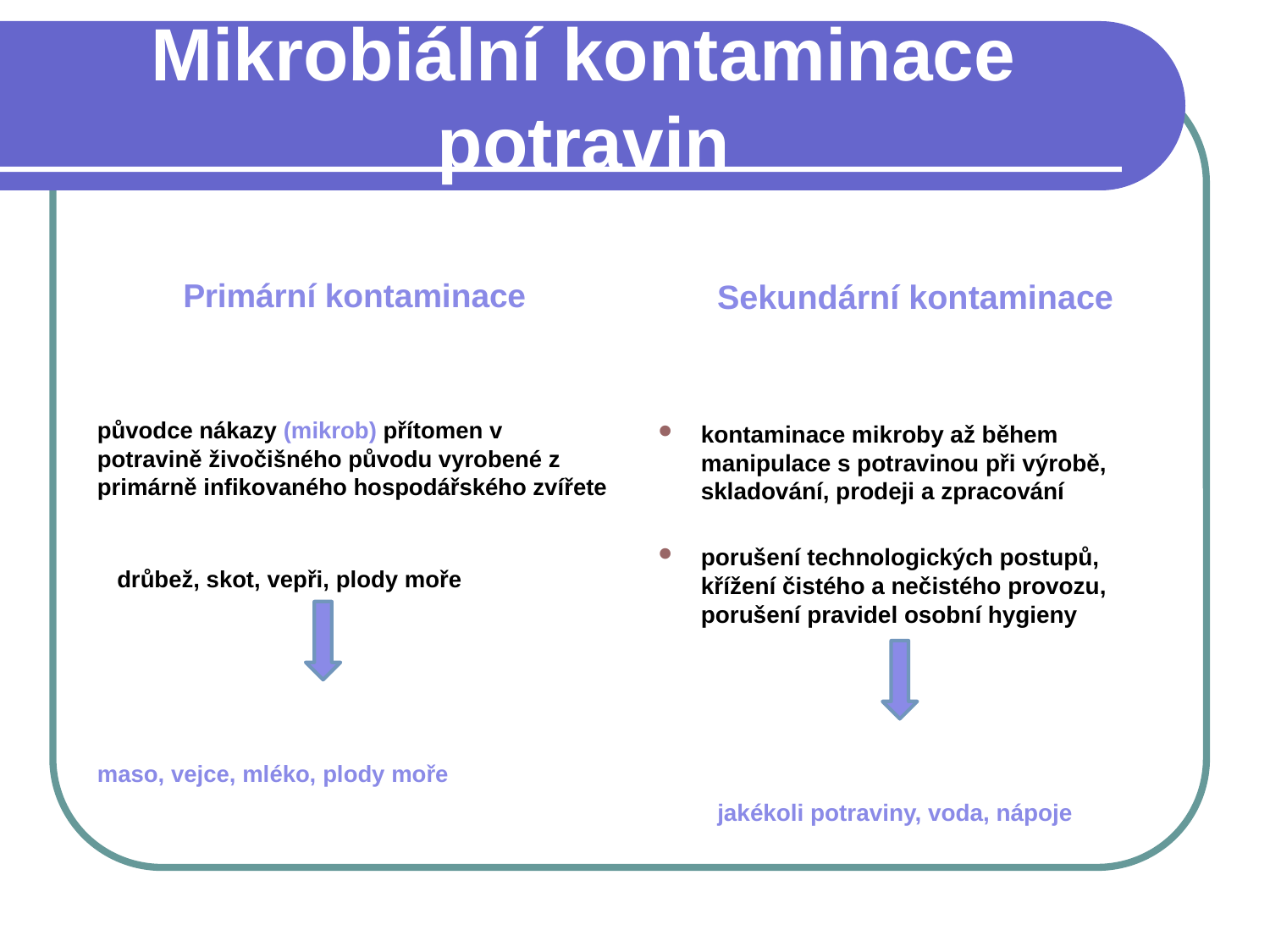

# Mikrobiální kontaminace potravin

Primární kontaminace

původce nákazy (mikrob) přítomen v potravině živočišného původu vyrobené z primárně infikovaného hospodářského zvířete

   drůbež, skot, vepři, plody moře

maso, vejce, mléko, plody moře

Sekundární kontaminace

kontaminace mikroby až během manipulace s potravinou při výrobě, skladování, prodeji a zpracování

porušení technologických postupů, křížení čistého a nečistého provozu, porušení pravidel osobní hygieny

         jakékoli potraviny, voda, nápoje